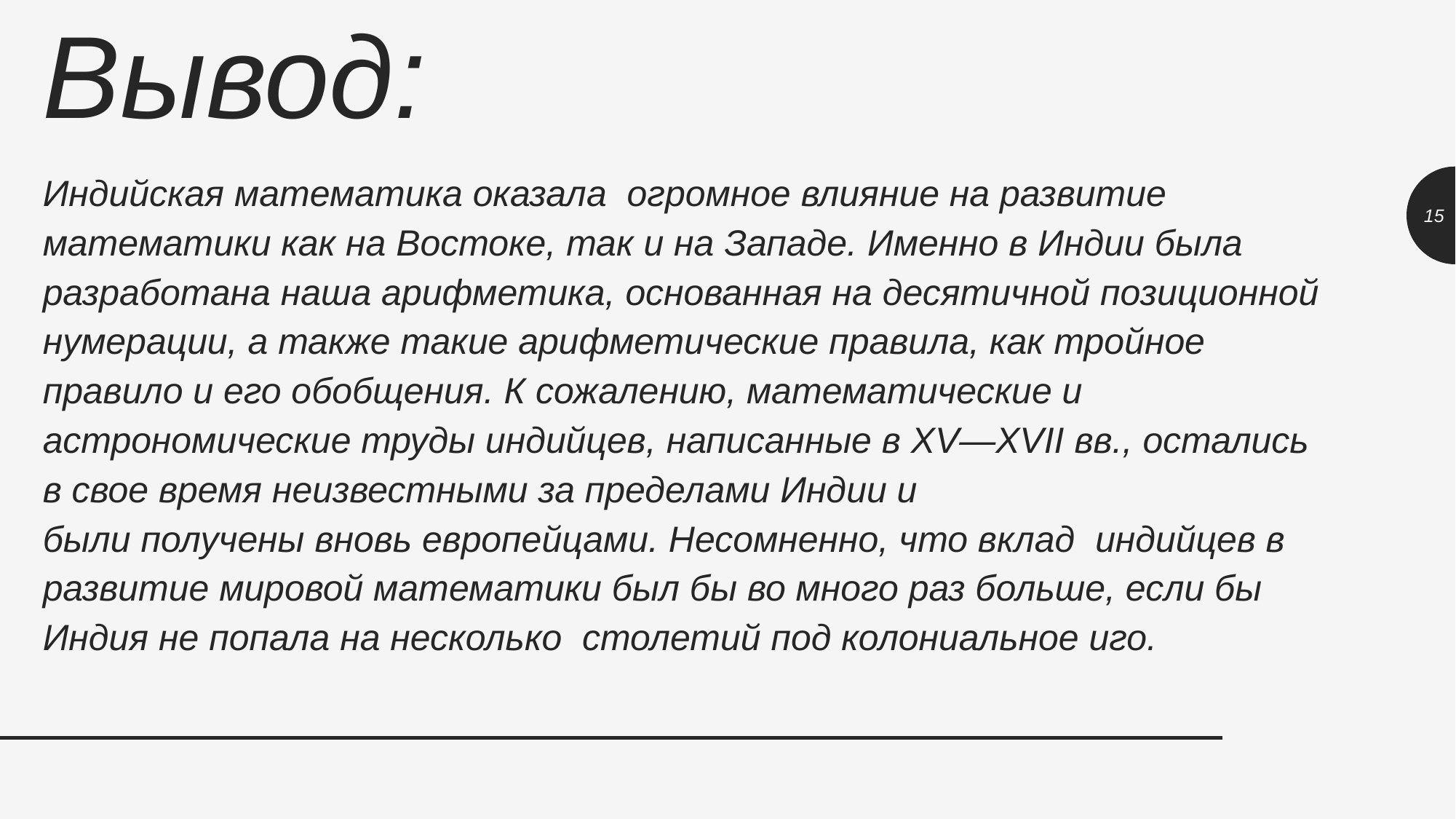

# Вывод:
Индийская математика оказала  огромное влияние на развитие математики как на Востоке, так и на Западе. Именно в Индии была разработана наша арифметика, основанная на десятичной позиционной нумерации, а также такие арифметические правила, как тройное правило и его обобщения. К сожалению, математические и астрономические труды индийцев, написанные в XV—XVII вв., остались в свое время неизвестными за пределами Индии и
были получены вновь европейцами. Несомненно, что вклад  индийцев в развитие мировой математики был бы во много раз больше, если бы Индия не попала на несколько  столетий под колониальное иго.
15